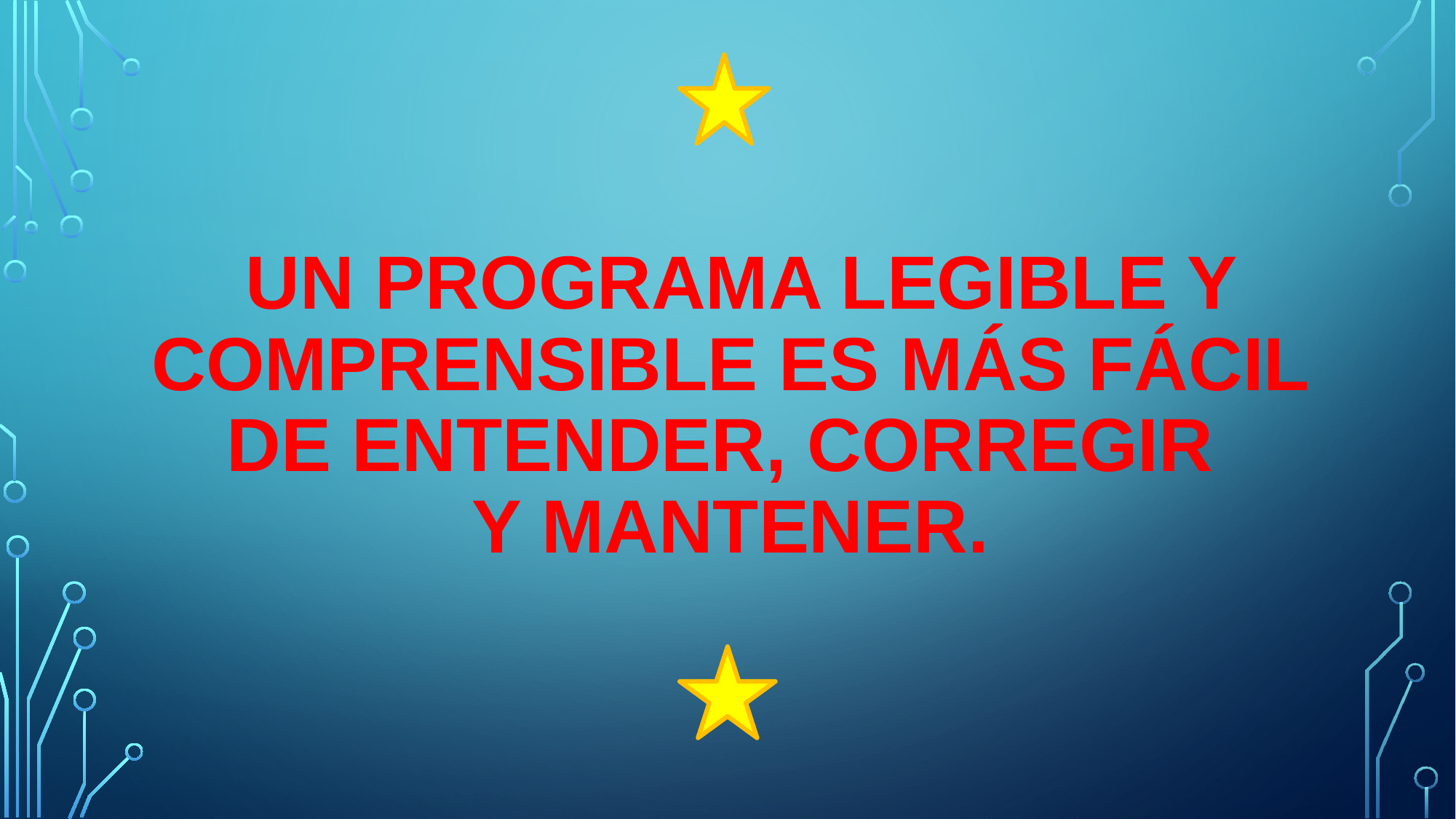

# un programa legible y comprensible es más fácil de entender, corregir y mantener.